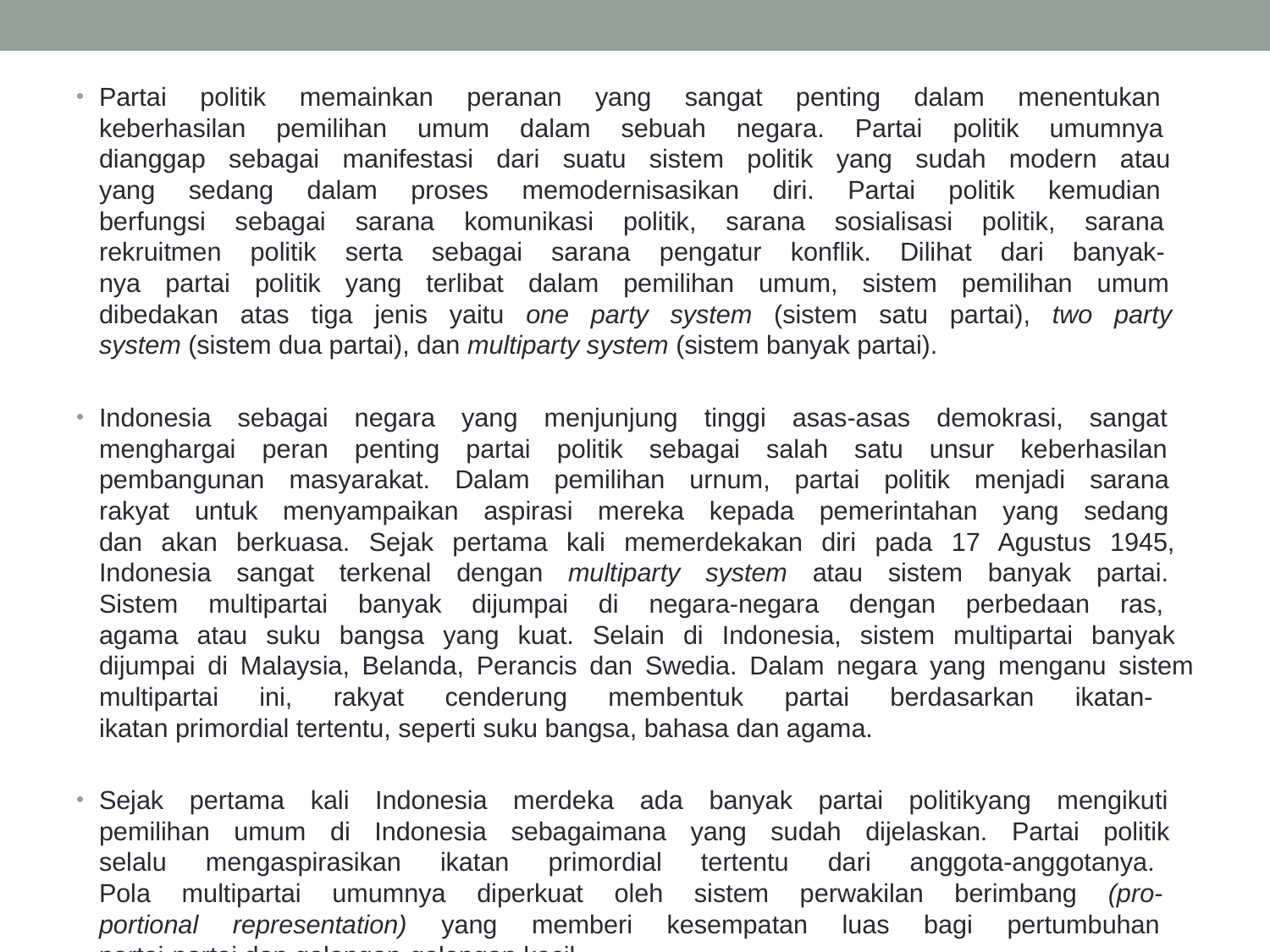

Partai politik memainkan peranan yang sangat penting dalam menentukan
keberhasilan pemilihan umum dalam sebuah negara. Partai politik umumnya
dianggap sebagai manifestasi dari suatu sistem politik yang sudah modern atau
yang sedang dalam proses memodernisasikan diri. Partai politik kemudian
berfungsi sebagai sarana komunikasi politik, sarana sosialisasi politik, sarana
rekruitmen politik serta sebagai sarana pengatur konflik. Dilihat dari banyak-
nya partai politik yang terlibat dalam pemilihan umum, sistem pemilihan umum
dibedakan atas tiga jenis yaitu one party system (sistem satu partai), two party
system (sistem dua partai), dan multiparty system (sistem banyak partai).

Indonesia sebagai negara yang menjunjung tinggi asas-asas demokrasi, sangat
menghargai peran penting partai politik sebagai salah satu unsur keberhasilan
pembangunan masyarakat. Dalam pemilihan urnum, partai politik menjadi sarana
rakyat untuk menyampaikan aspirasi mereka kepada pemerintahan yang sedang
dan akan berkuasa. Sejak pertama kali memerdekakan diri pada 17 Agustus 1945,
Indonesia sangat terkenal dengan multiparty system atau sistem banyak partai.
Sistem multipartai banyak dijumpai di negara-negara dengan perbedaan ras,
agama atau suku bangsa yang kuat. Selain di Indonesia, sistem multipartai banyak
dijumpai di Malaysia, Belanda, Perancis dan Swedia. Dalam negara yang menganu sistem multipartai ini, rakyat cenderung membentuk partai berdasarkan ikatan-
ikatan primordial tertentu, seperti suku bangsa, bahasa dan agama.

Sejak pertama kali Indonesia merdeka ada banyak partai politikyang mengikuti
pemilihan umum di Indonesia sebagaimana yang sudah dijelaskan. Partai politik
selalu mengaspirasikan ikatan primordial tertentu dari anggota-anggotanya.
Pola multipartai umumnya diperkuat oleh sistem perwakilan berimbang (pro-
portional representation) yang memberi kesempatan luas bagi pertumbuhan
partai-partai dan golongan-golongan kecil.